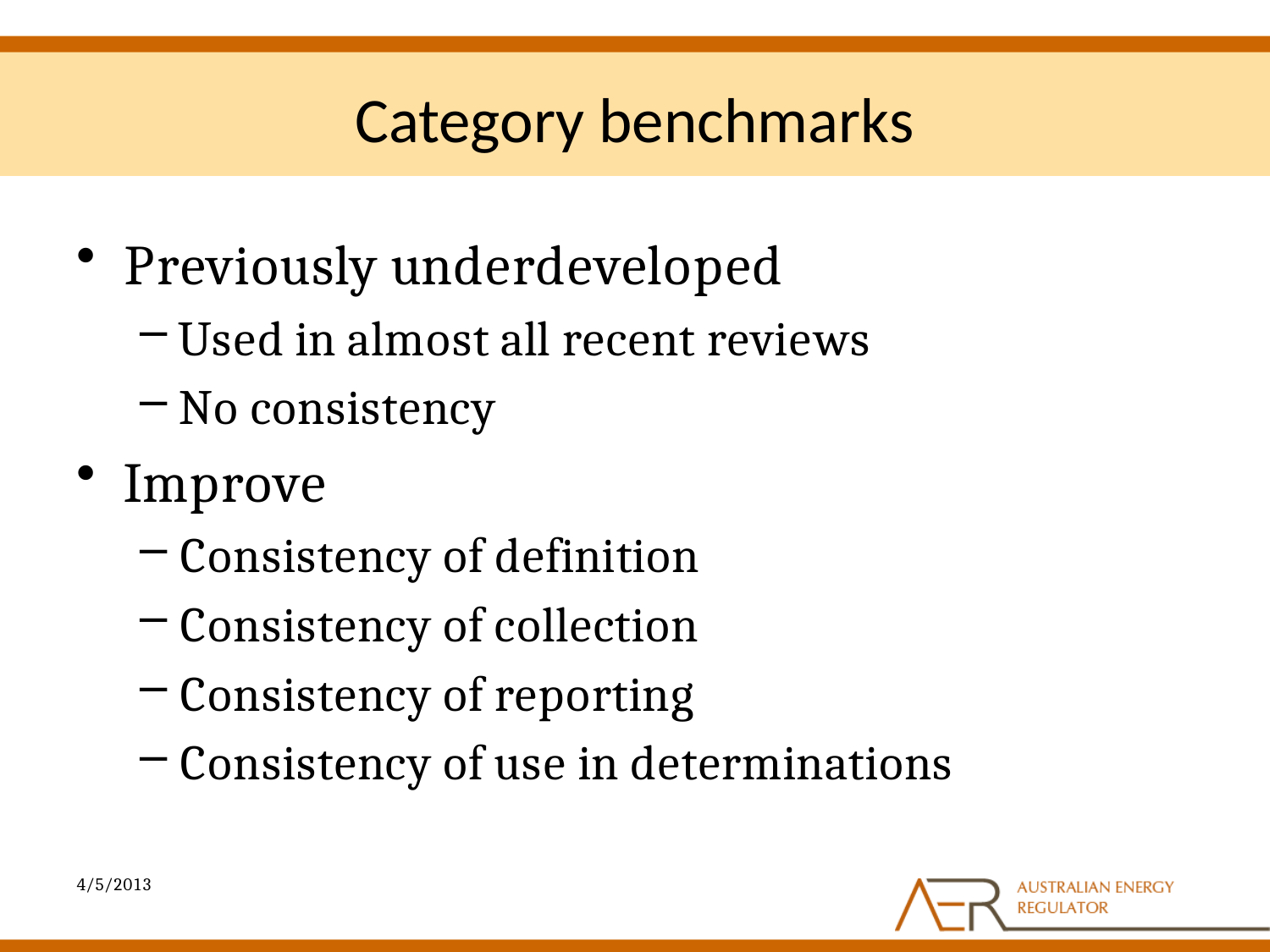

# Category benchmarks
Previously underdeveloped
Used in almost all recent reviews
No consistency
Improve
Consistency of definition
Consistency of collection
Consistency of reporting
Consistency of use in determinations
4/5/2013